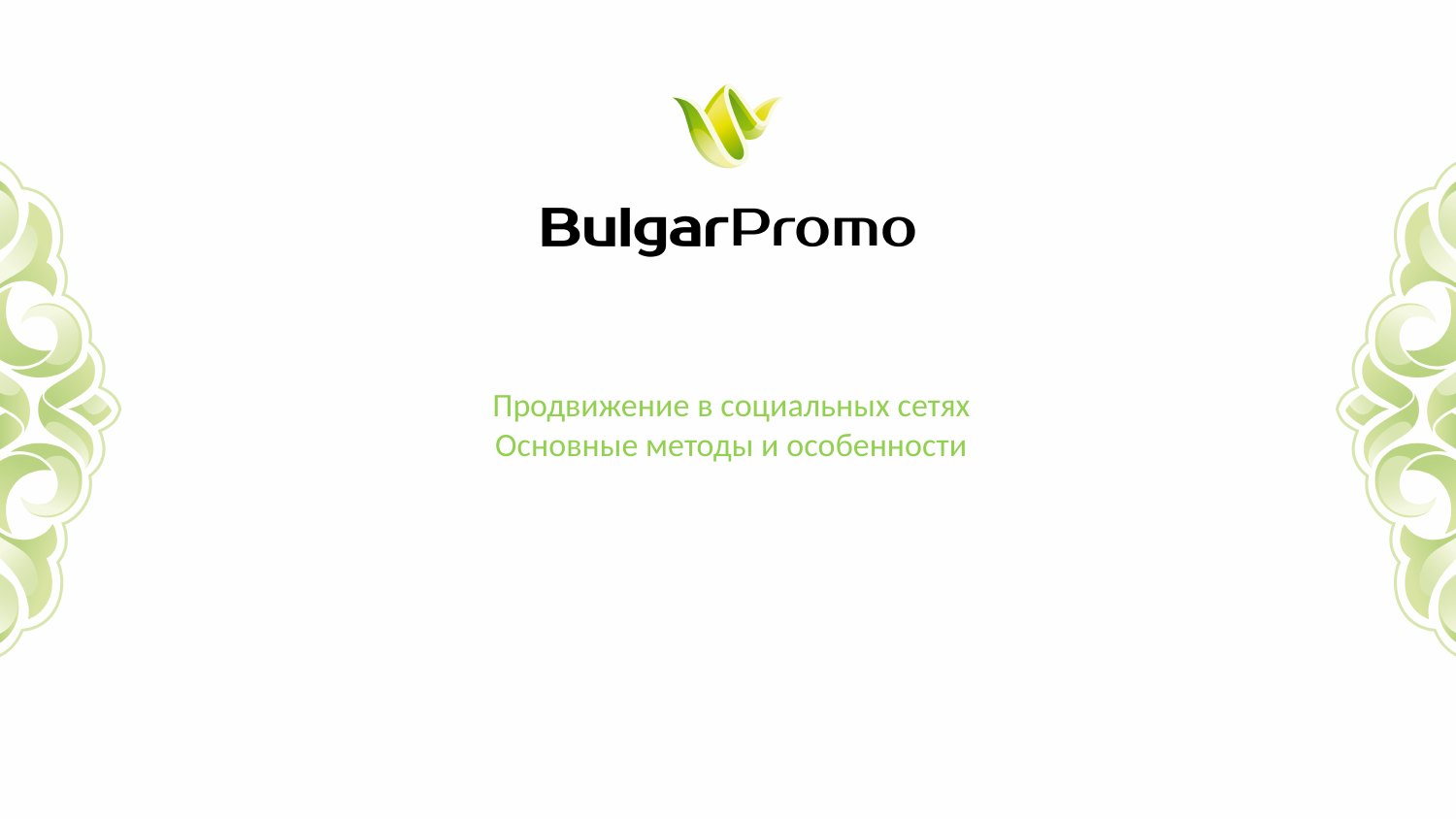

# Продвижение в социальных сетях Основные методы и особенности